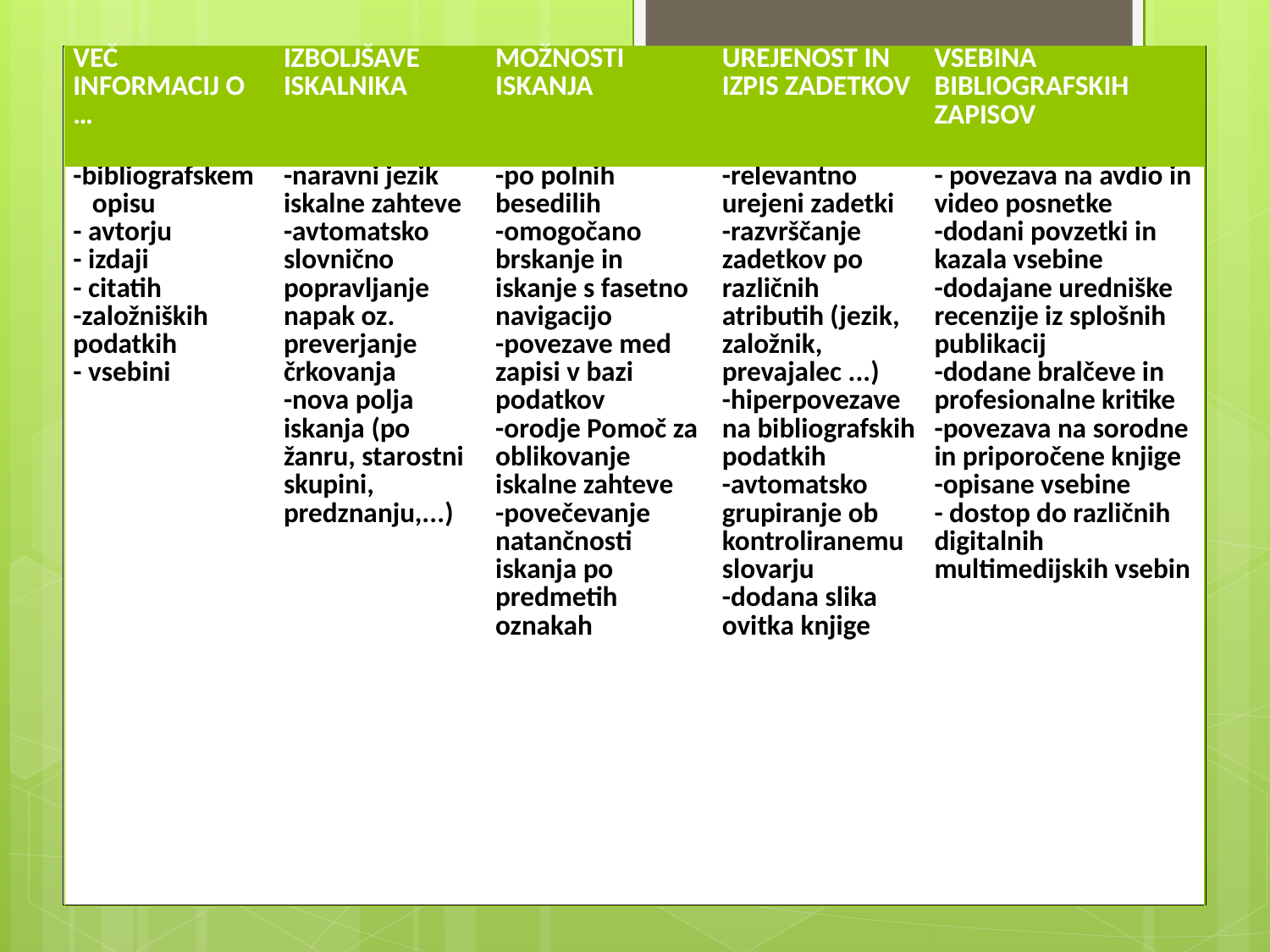

| VEČ INFORMACIJ O … | IZBOLJŠAVE ISKALNIKA | MOŽNOSTI ISKANJA | UREJENOST IN IZPIS ZADETKOV | VSEBINA BIBLIOGRAFSKIH ZAPISOV |
| --- | --- | --- | --- | --- |
| -bibliografskem opisu - avtorju - izdaji - citatih -založniških podatkih - vsebini | -naravni jezik iskalne zahteve -avtomatsko slovnično popravljanje napak oz. preverjanje črkovanja -nova polja iskanja (po žanru, starostni skupini, predznanju,...) | -po polnih besedilih -omogočano brskanje in iskanje s fasetno navigacijo -povezave med zapisi v bazi podatkov -orodje Pomoč za oblikovanje iskalne zahteve -povečevanje natančnosti iskanja po predmetih oznakah | -relevantno urejeni zadetki -razvrščanje zadetkov po različnih atributih (jezik, založnik, prevajalec ...) -hiperpovezave na bibliografskih podatkih -avtomatsko grupiranje ob kontroliranemu slovarju -dodana slika ovitka knjige | - povezava na avdio in video posnetke -dodani povzetki in kazala vsebine -dodajane uredniške recenzije iz splošnih publikacij -dodane bralčeve in profesionalne kritike -povezava na sorodne in priporočene knjige -opisane vsebine - dostop do različnih digitalnih multimedijskih vsebin |